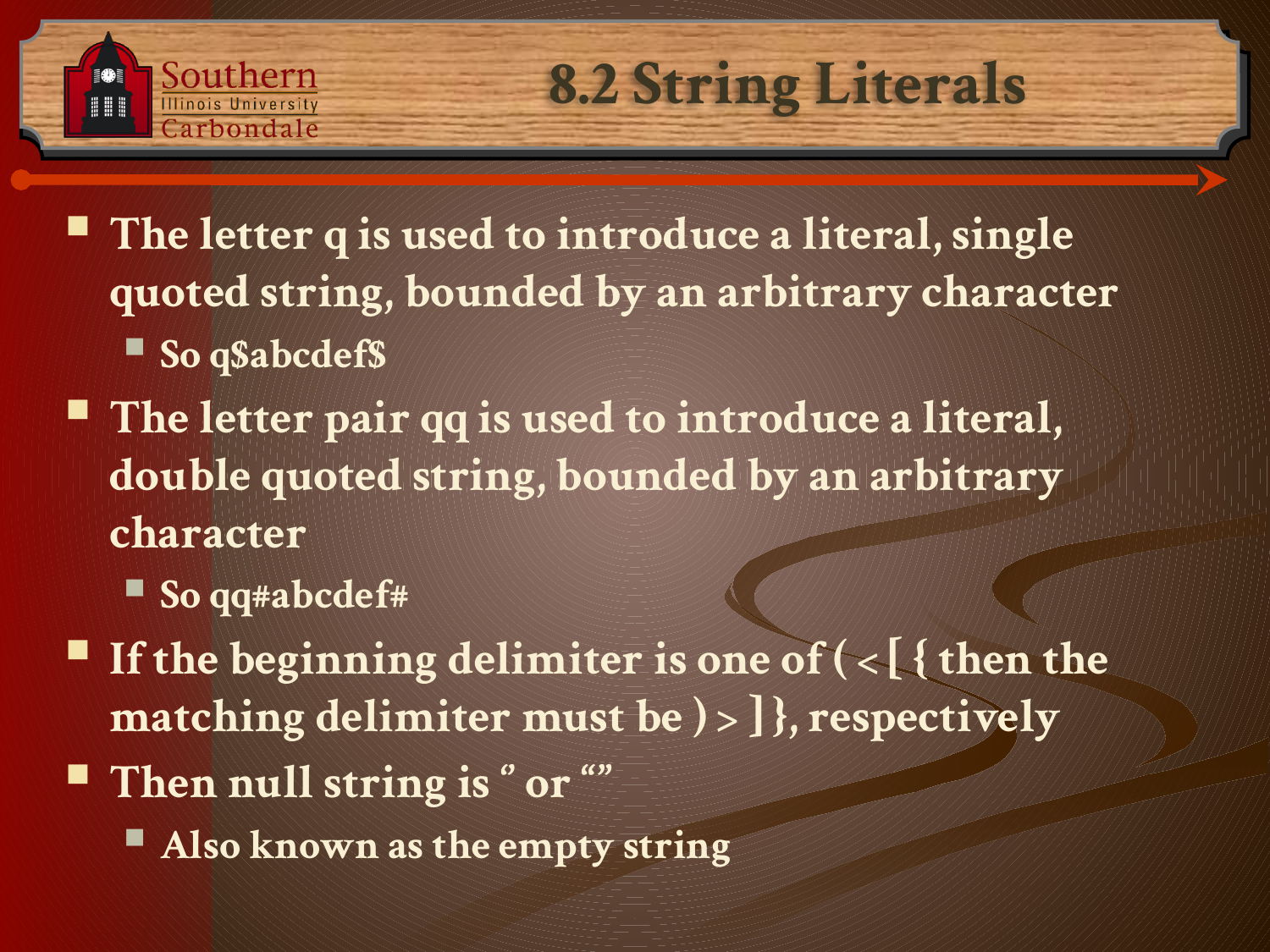

# 8.2 String Literals
The letter q is used to introduce a literal, single quoted string, bounded by an arbitrary character
So q$abcdef$
The letter pair qq is used to introduce a literal, double quoted string, bounded by an arbitrary character
So qq#abcdef#
If the beginning delimiter is one of ( < [ { then the matching delimiter must be ) > ] }, respectively
Then null string is ‘’ or “”
Also known as the empty string